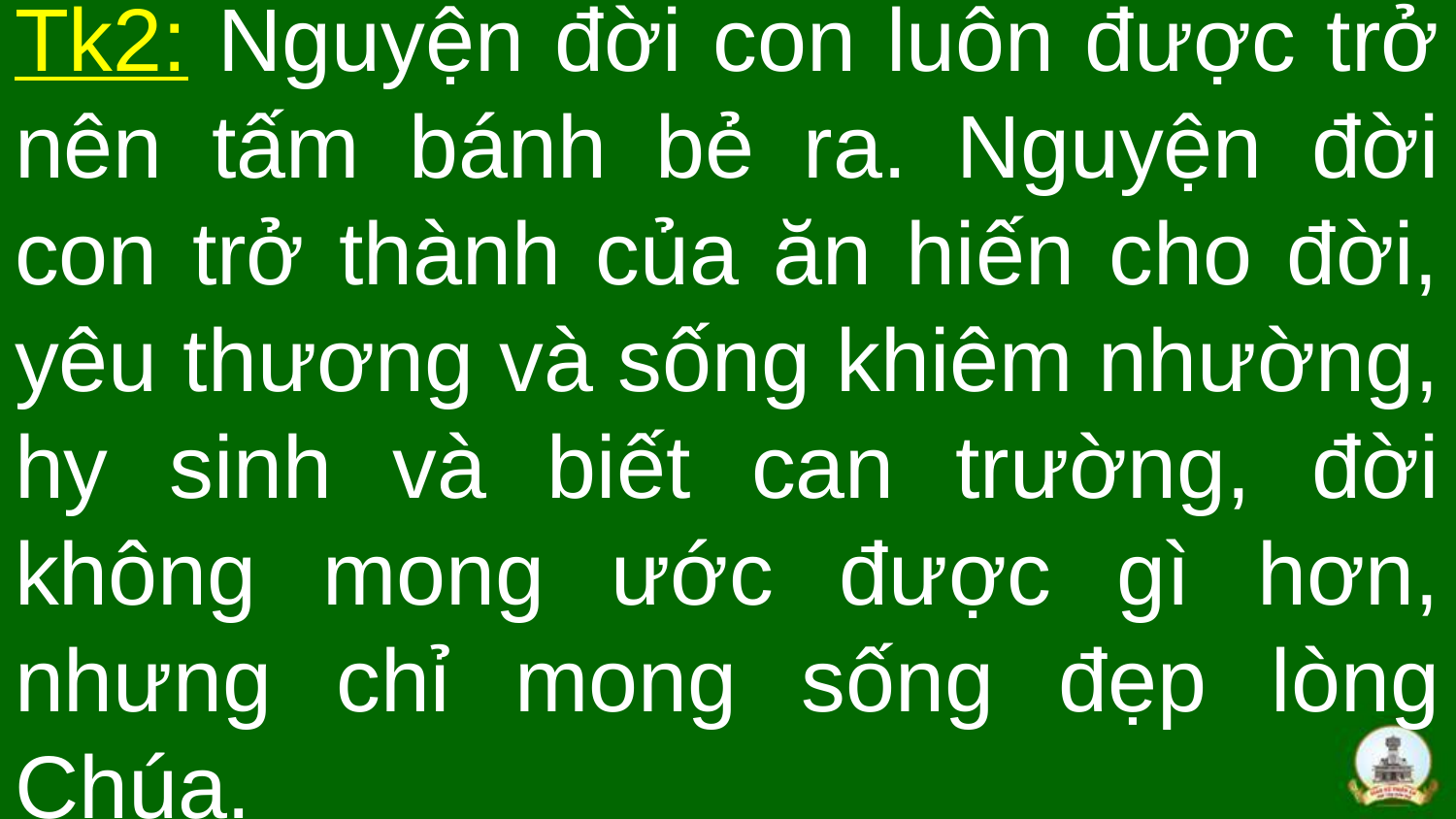

# Tk2: Nguyện đời con luôn được trở nên tấm bánh bẻ ra. Nguyện đời con trở thành của ăn hiến cho đời, yêu thương và sống khiêm nhường, hy sinh và biết can trường, đời không mong ước được gì hơn, nhưng chỉ mong sống đẹp lòng Chúa.